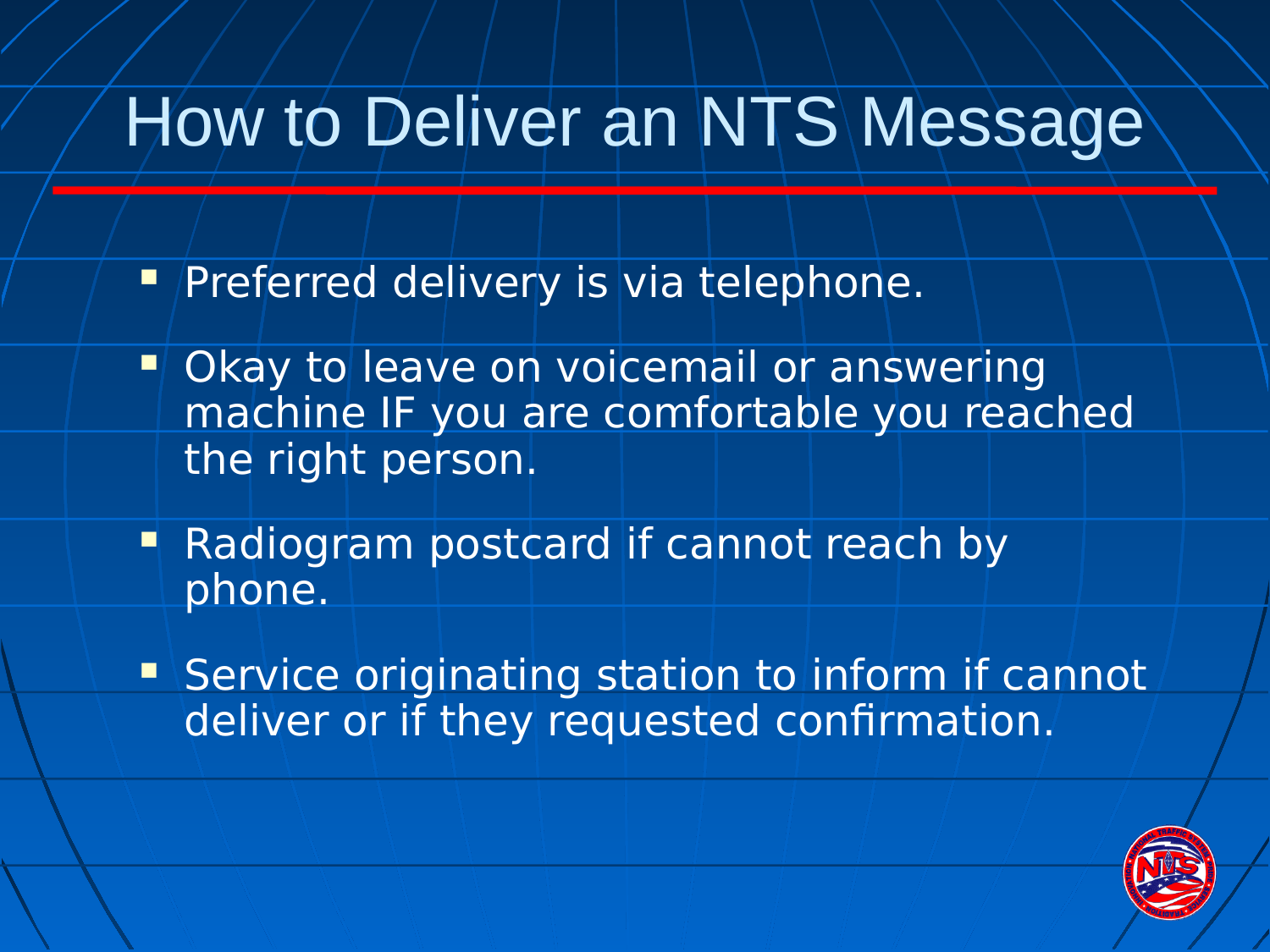

How to Deliver an NTS Message
Preferred delivery is via telephone.
Okay to leave on voicemail or answering machine IF you are comfortable you reached the right person.
Radiogram postcard if cannot reach by phone.
Service originating station to inform if cannot deliver or if they requested confirmation.